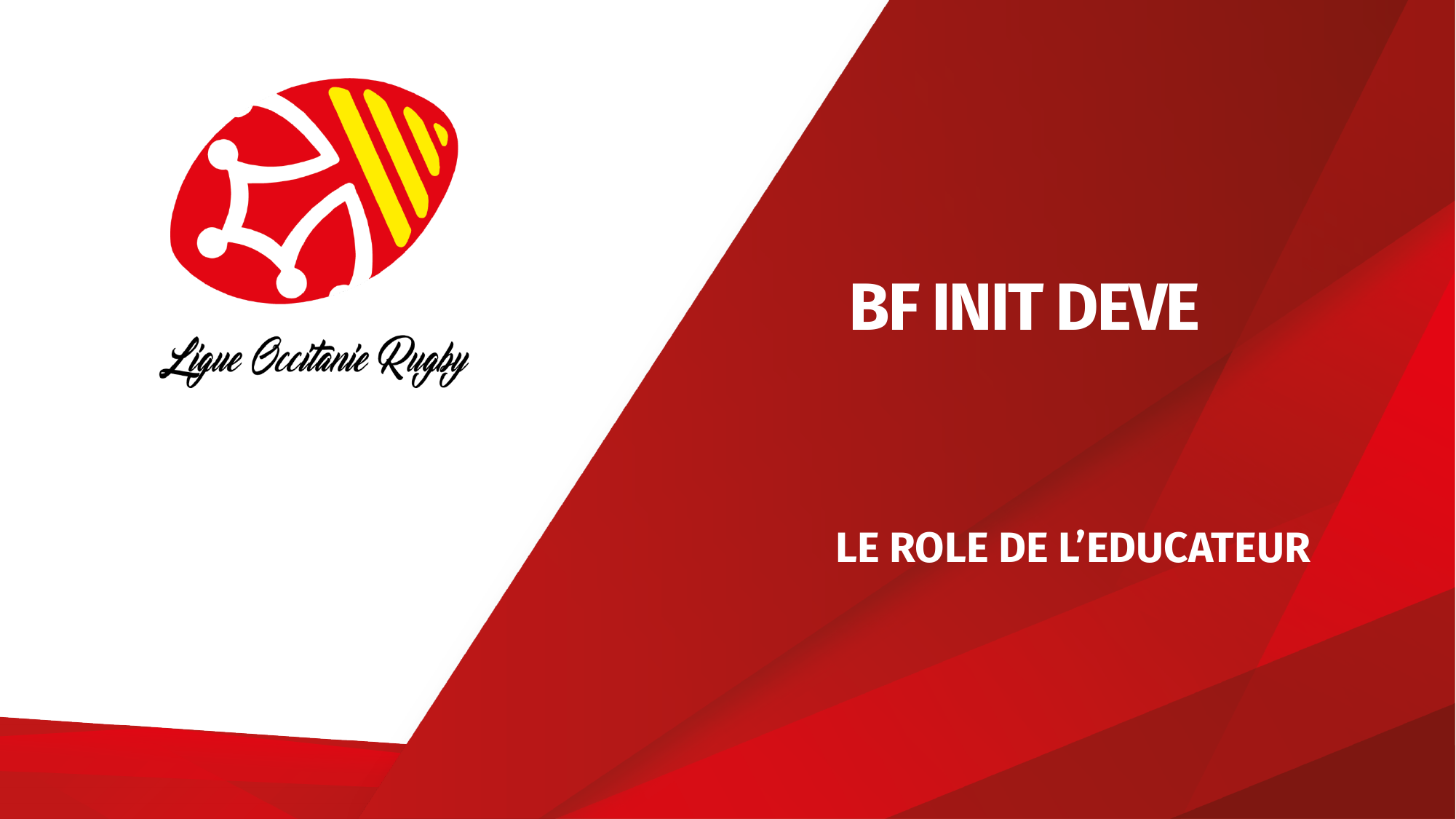

# BF INIT DEVE
LE ROLE DE L’EDUCATEUR